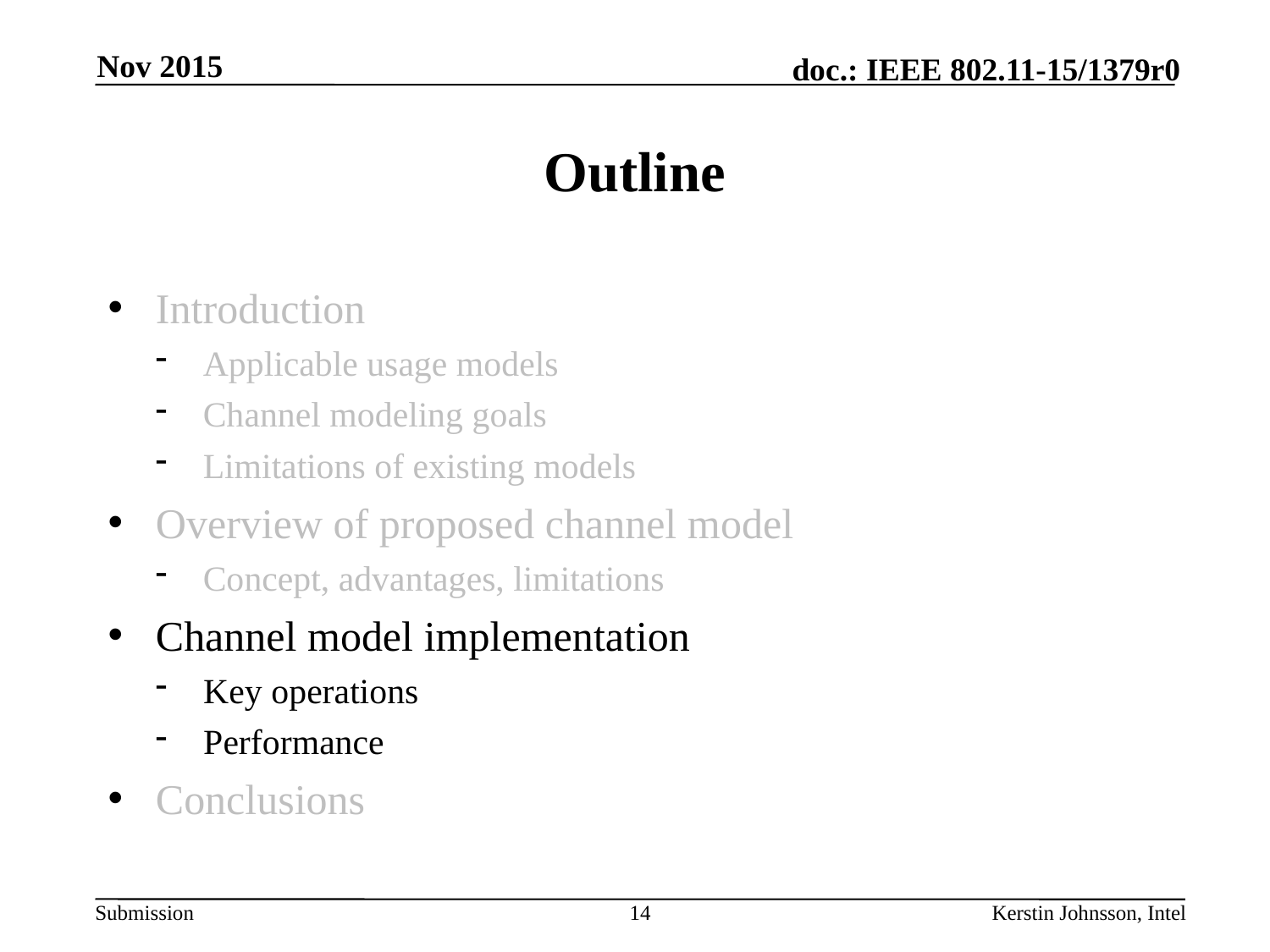

Nov 2015
# Outline
Introduction
Applicable usage models
Channel modeling goals
Limitations of existing models
Overview of proposed channel model
Concept, advantages, limitations
Channel model implementation
Key operations
Performance
Conclusions
14
Kerstin Johnsson, Intel